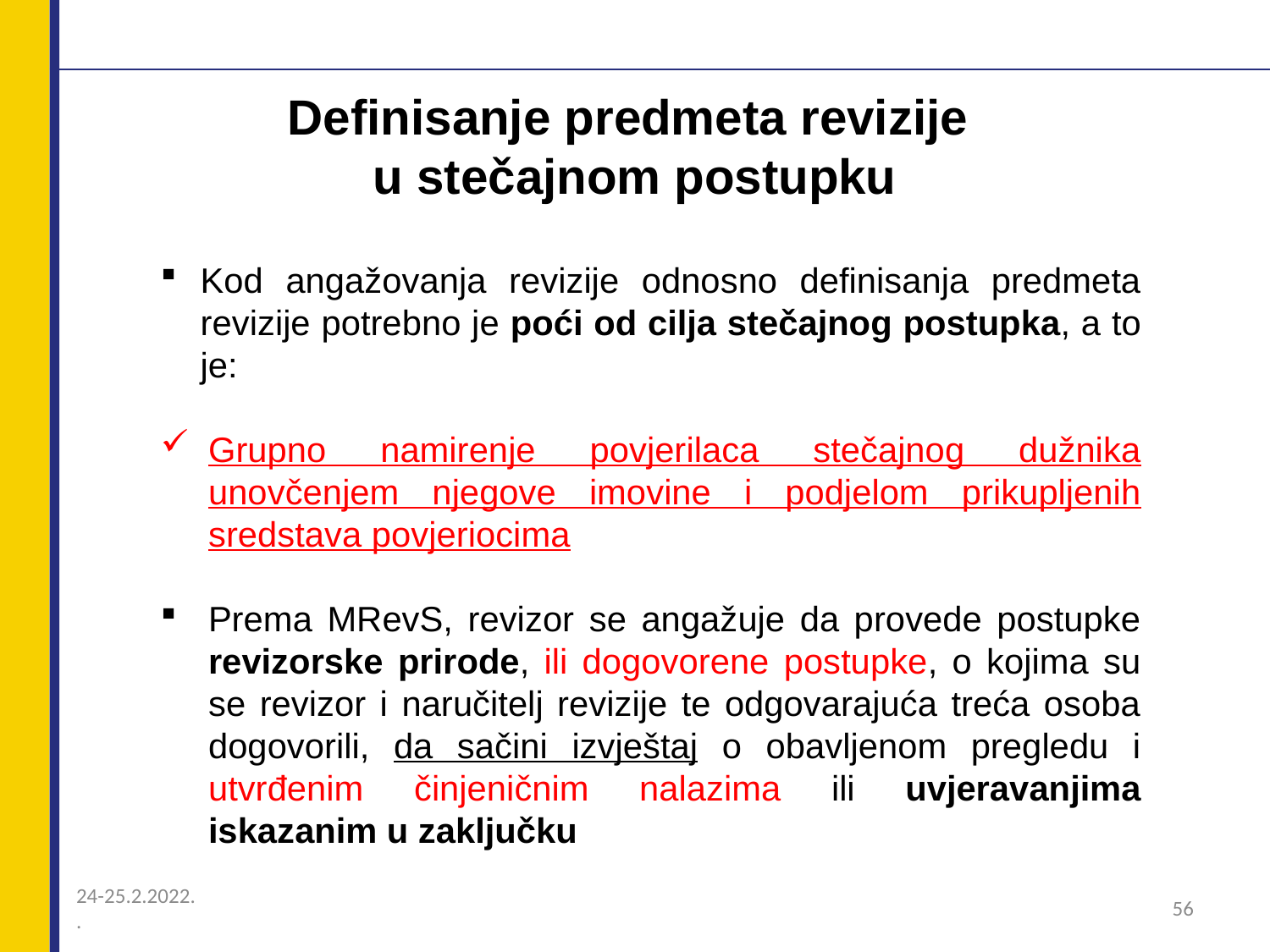

# Definisanje predmeta revizije u stečajnom postupku

Kod angažovanja revizije odnosno definisanja predmeta revizije potrebno je poći od cilja stečajnog postupka, a to je:

Grupno namirenje povjerilaca stečajnog dužnika unovčenjem njegove imovine i podjelom prikupljenih sredstava povjeriocima

Prema MRevS, revizor se angažuje da provede postupke revizorske prirode, ili dogovorene postupke, o kojima su se revizor i naručitelj revizije te odgovarajuća treća osoba dogovorili, da sačini izvještaj o obavljenom pregledu i utvrđenim činjeničnim nalazima ili uvjeravanjima iskazanim u zaključku
24-25.2.2022.
.
56